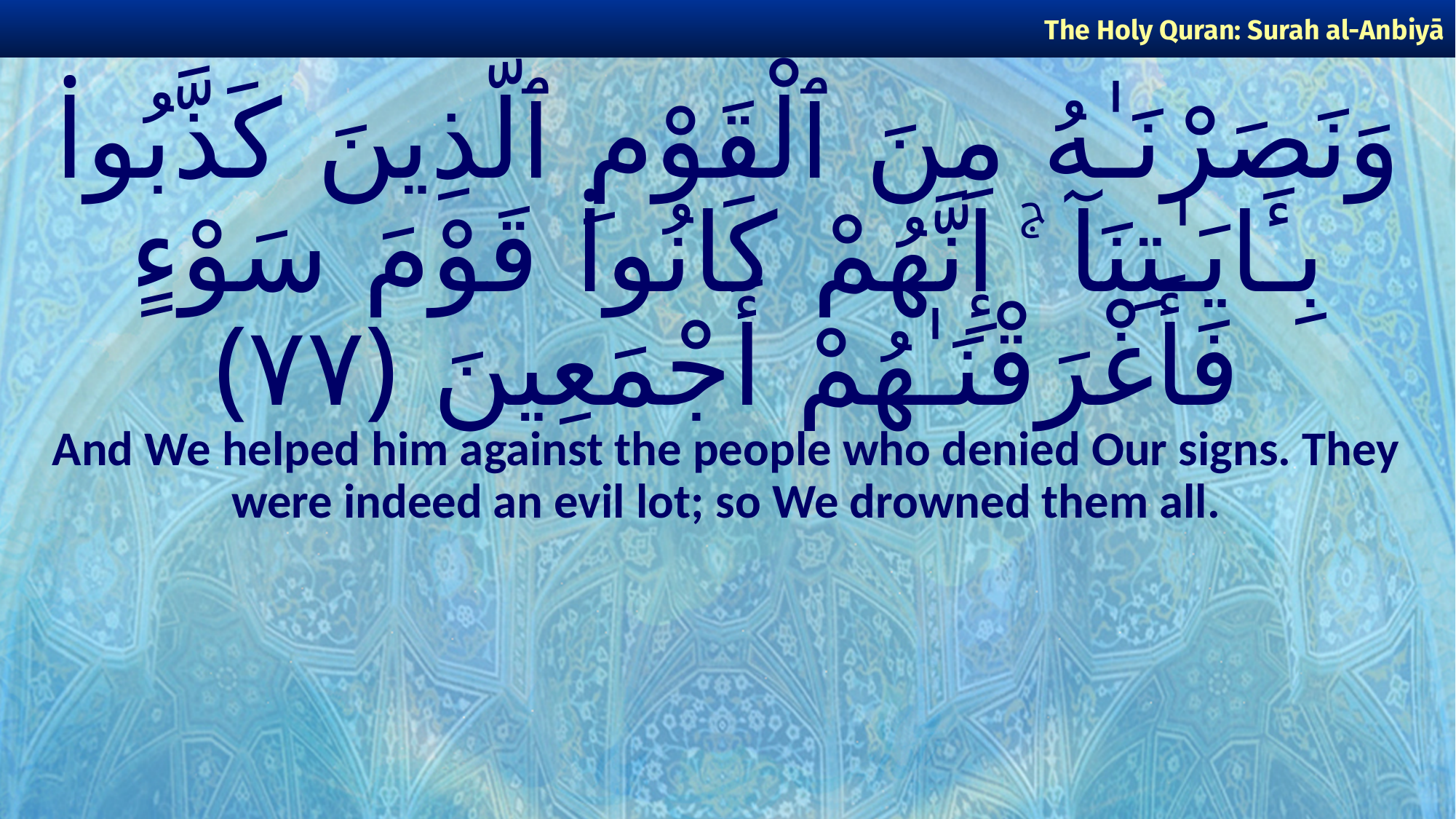

The Holy Quran: Surah al-Anbiyā
# وَنَصَرْنَـٰهُ مِنَ ٱلْقَوْمِ ٱلَّذِينَ كَذَّبُوا۟ بِـَٔايَـٰتِنَآ ۚ إِنَّهُمْ كَانُوا۟ قَوْمَ سَوْءٍ فَأَغْرَقْنَـٰهُمْ أَجْمَعِينَ ﴿٧٧﴾
And We helped him against the people who denied Our signs. They were indeed an evil lot; so We drowned them all.